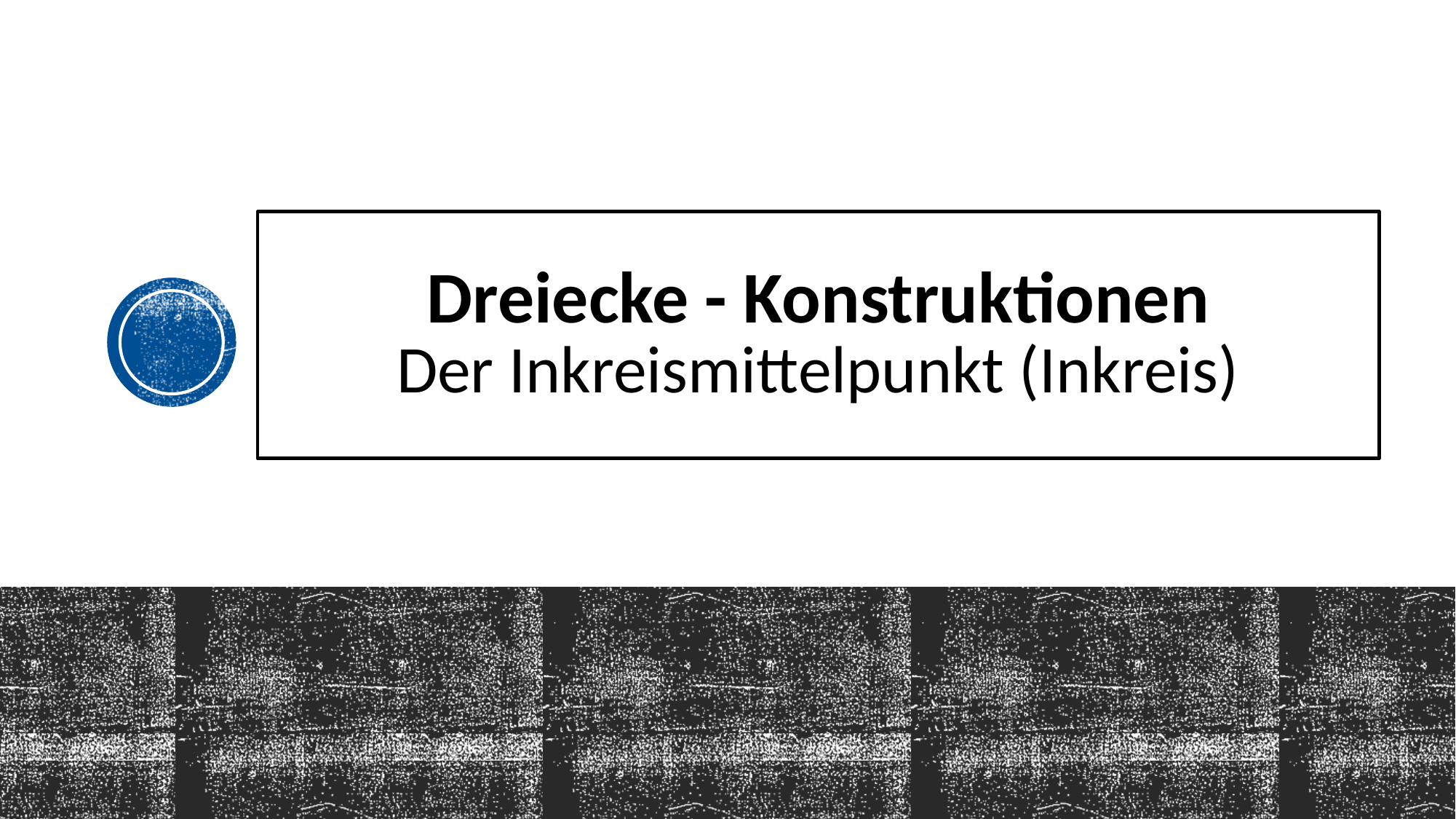

# Dreiecke - Konstruktionen Der Inkreismittelpunkt (Inkreis)